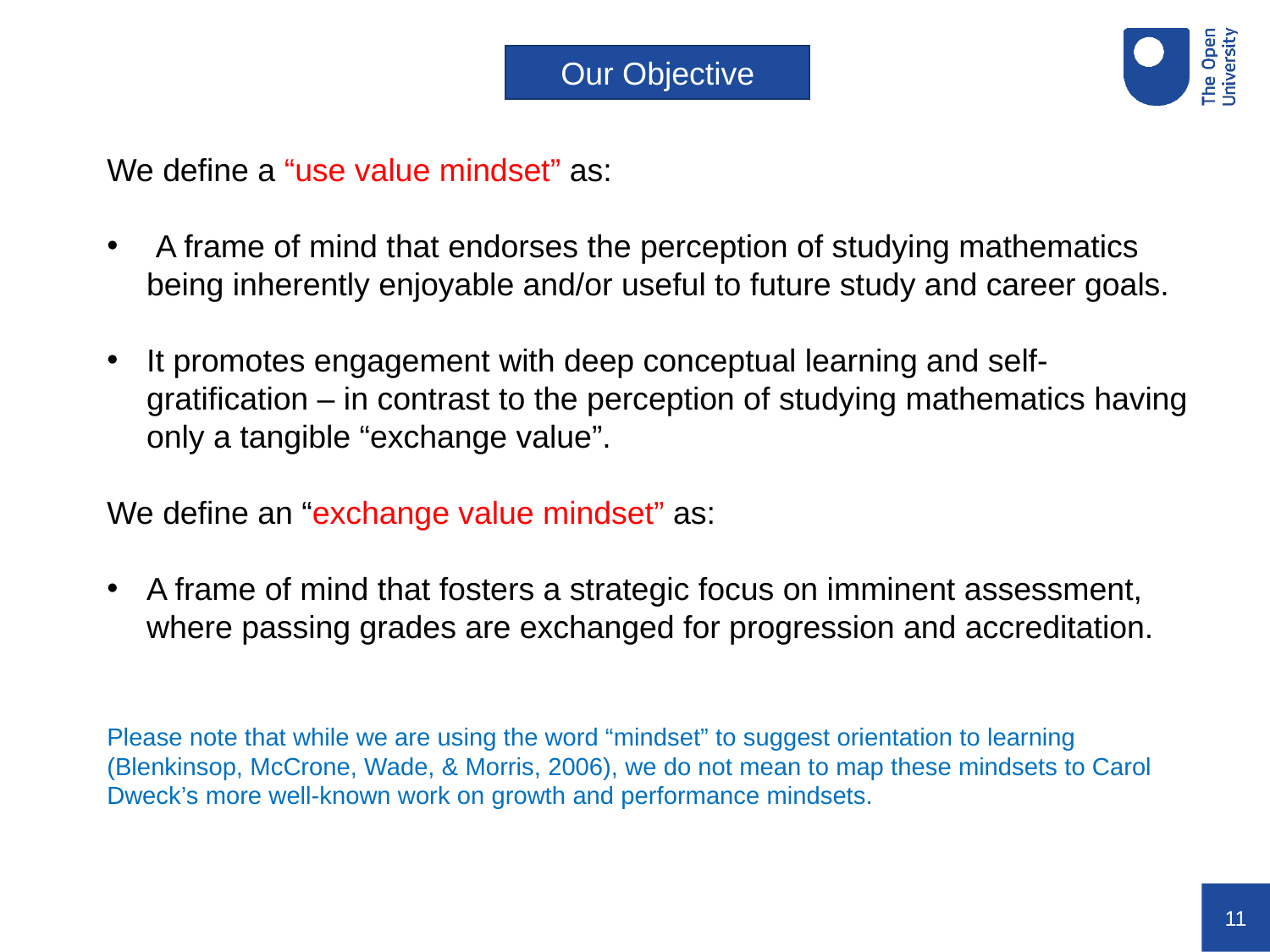

Our Objective
We define a “use value mindset” as:

 A frame of mind that endorses the perception of studying mathematics being inherently enjoyable and/or useful to future study and career goals.

It promotes engagement with deep conceptual learning and self-gratification – in contrast to the perception of studying mathematics having only a tangible “exchange value”.

We define an “exchange value mindset” as:

A frame of mind that fosters a strategic focus on imminent assessment, where passing grades are exchanged for progression and accreditation.

Please note that while we are using the word “mindset” to suggest orientation to learning (Blenkinsop, McCrone, Wade, & Morris, 2006), we do not mean to map these mindsets to Carol Dweck’s more well-known work on growth and performance mindsets.